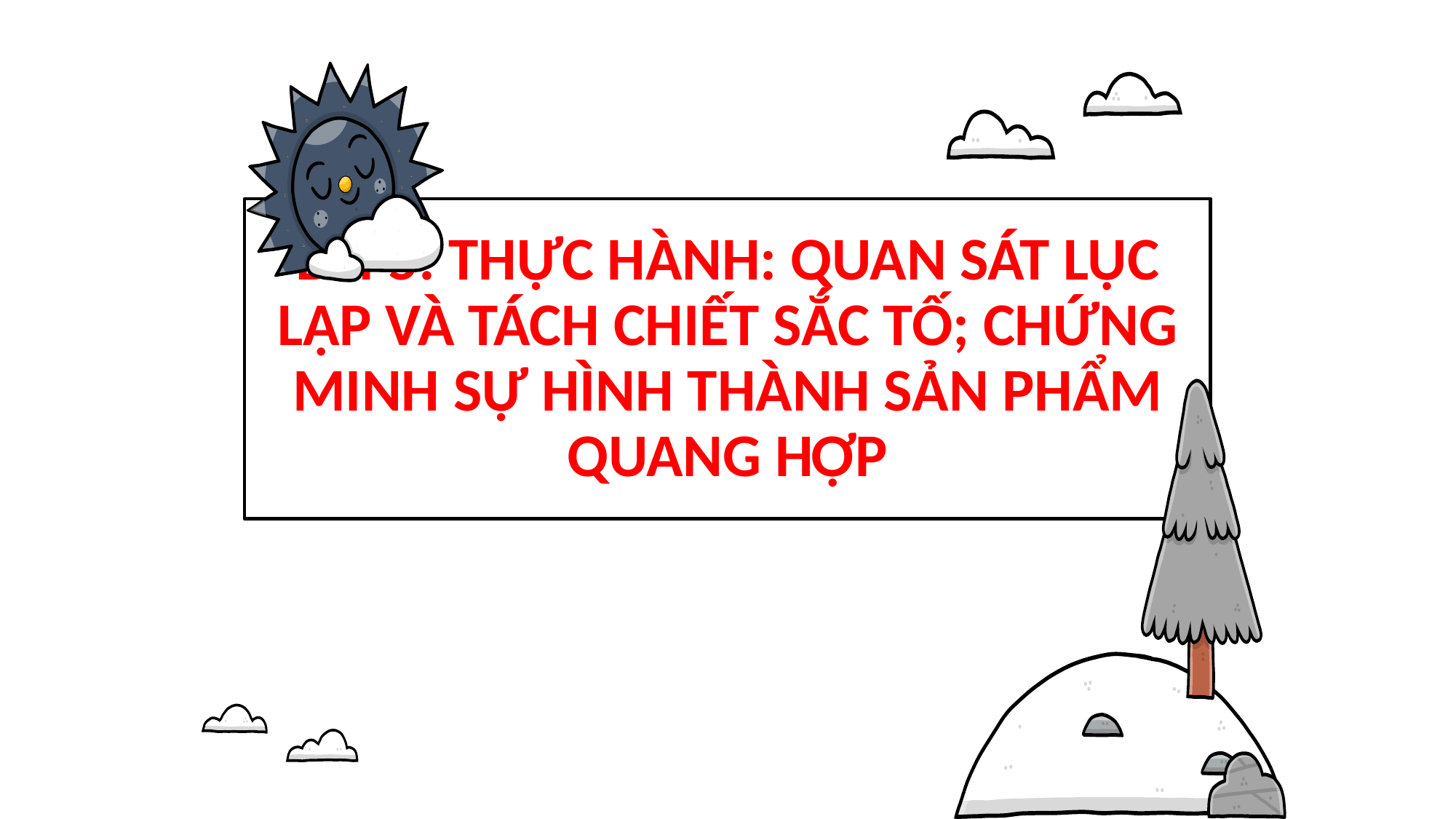

# Bài 5: THỰC HÀNH: QUAN SÁT LỤC LẠP VÀ TÁCH CHIẾT SẮC TỐ; CHỨNG MINH SỰ HÌNH THÀNH SẢN PHẨM QUANG HỢP